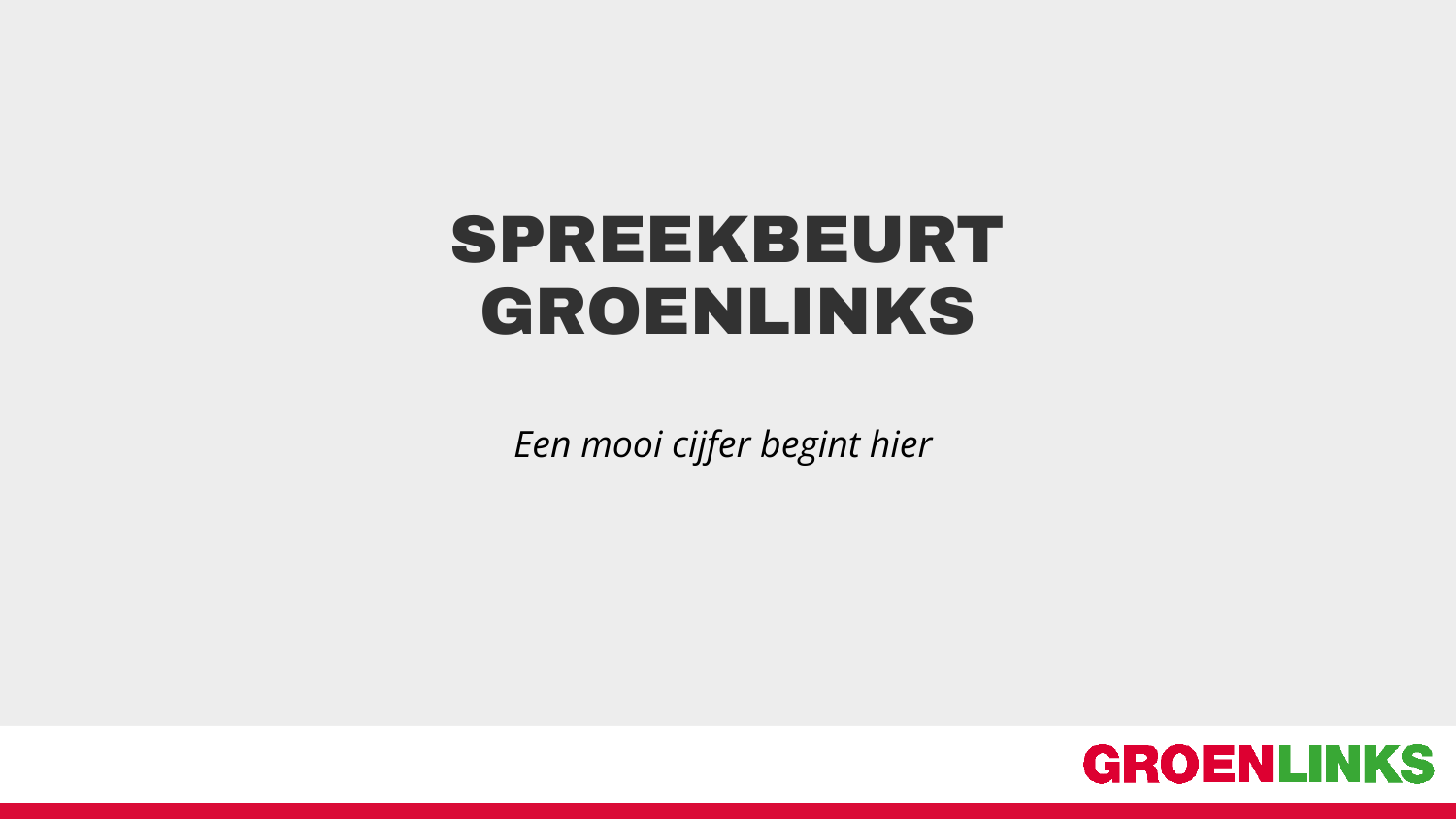

SPREEKBEURT GROENLINKS
Een mooi cijfer begint hier